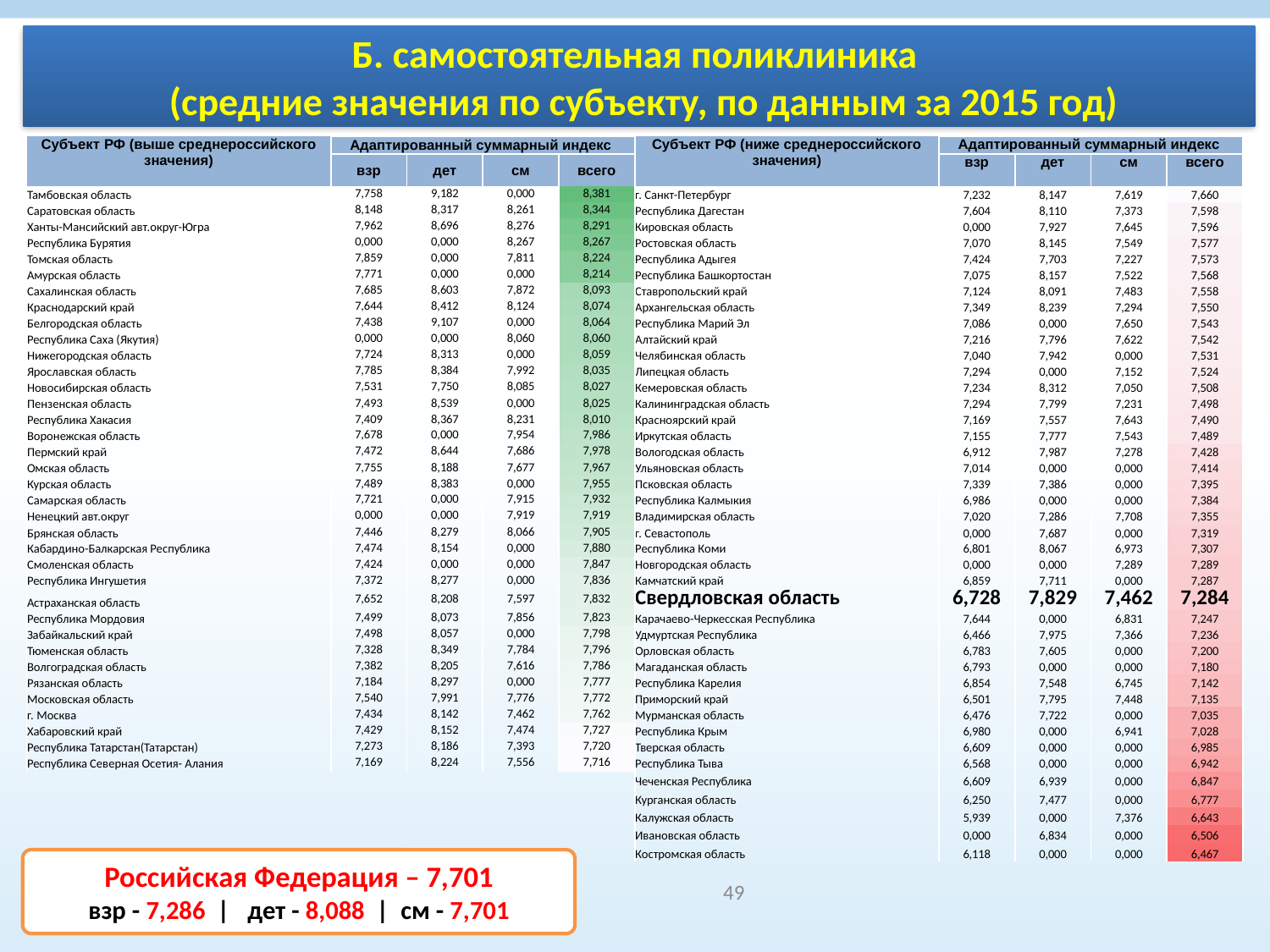

# Б. самостоятельная поликлиника (средние значения по субъекту, по данным за 2015 год)
| Субъект РФ (выше среднероссийского значения) | Адаптированный суммарный индекс |  |  |  | Субъект РФ (ниже среднероссийского значения) | Адаптированный суммарный индекс |  |  |  |
| --- | --- | --- | --- | --- | --- | --- | --- | --- | --- |
|  | взр | дет | см | всего |  | взр | дет | см | всего |
| Тамбовская область | 7,758 | 9,182 | 0,000 | 8,381 | г. Санкт-Петербург | 7,232 | 8,147 | 7,619 | 7,660 |
| Саратовская область | 8,148 | 8,317 | 8,261 | 8,344 | Республика Дагестан | 7,604 | 8,110 | 7,373 | 7,598 |
| Ханты-Мансийский авт.округ-Югра | 7,962 | 8,696 | 8,276 | 8,291 | Кировская область | 0,000 | 7,927 | 7,645 | 7,596 |
| Республика Бурятия | 0,000 | 0,000 | 8,267 | 8,267 | Ростовская область | 7,070 | 8,145 | 7,549 | 7,577 |
| Томская область | 7,859 | 0,000 | 7,811 | 8,224 | Республика Адыгея | 7,424 | 7,703 | 7,227 | 7,573 |
| Амурская область | 7,771 | 0,000 | 0,000 | 8,214 | Республика Башкортостан | 7,075 | 8,157 | 7,522 | 7,568 |
| Сахалинская область | 7,685 | 8,603 | 7,872 | 8,093 | Ставропольский край | 7,124 | 8,091 | 7,483 | 7,558 |
| Краснодарский край | 7,644 | 8,412 | 8,124 | 8,074 | Архангельская область | 7,349 | 8,239 | 7,294 | 7,550 |
| Белгородская область | 7,438 | 9,107 | 0,000 | 8,064 | Республика Марий Эл | 7,086 | 0,000 | 7,650 | 7,543 |
| Республика Саха (Якутия) | 0,000 | 0,000 | 8,060 | 8,060 | Алтайский край | 7,216 | 7,796 | 7,622 | 7,542 |
| Нижегородская область | 7,724 | 8,313 | 0,000 | 8,059 | Челябинская область | 7,040 | 7,942 | 0,000 | 7,531 |
| Ярославская область | 7,785 | 8,384 | 7,992 | 8,035 | Липецкая область | 7,294 | 0,000 | 7,152 | 7,524 |
| Новосибирская область | 7,531 | 7,750 | 8,085 | 8,027 | Кемеровская область | 7,234 | 8,312 | 7,050 | 7,508 |
| Пензенская область | 7,493 | 8,539 | 0,000 | 8,025 | Калининградская область | 7,294 | 7,799 | 7,231 | 7,498 |
| Республика Хакасия | 7,409 | 8,367 | 8,231 | 8,010 | Красноярский край | 7,169 | 7,557 | 7,643 | 7,490 |
| Воронежская область | 7,678 | 0,000 | 7,954 | 7,986 | Иркутская область | 7,155 | 7,777 | 7,543 | 7,489 |
| Пермский край | 7,472 | 8,644 | 7,686 | 7,978 | Вологодская область | 6,912 | 7,987 | 7,278 | 7,428 |
| Омская область | 7,755 | 8,188 | 7,677 | 7,967 | Ульяновская область | 7,014 | 0,000 | 0,000 | 7,414 |
| Курская область | 7,489 | 8,383 | 0,000 | 7,955 | Псковская область | 7,339 | 7,386 | 0,000 | 7,395 |
| Самарская область | 7,721 | 0,000 | 7,915 | 7,932 | Республика Калмыкия | 6,986 | 0,000 | 0,000 | 7,384 |
| Ненецкий авт.округ | 0,000 | 0,000 | 7,919 | 7,919 | Владимирская область | 7,020 | 7,286 | 7,708 | 7,355 |
| Брянская область | 7,446 | 8,279 | 8,066 | 7,905 | г. Севастополь | 0,000 | 7,687 | 0,000 | 7,319 |
| Кабардино-Балкарская Республика | 7,474 | 8,154 | 0,000 | 7,880 | Республика Коми | 6,801 | 8,067 | 6,973 | 7,307 |
| Смоленская область | 7,424 | 0,000 | 0,000 | 7,847 | Новгородская область | 0,000 | 0,000 | 7,289 | 7,289 |
| Республика Ингушетия | 7,372 | 8,277 | 0,000 | 7,836 | Камчатский край | 6,859 | 7,711 | 0,000 | 7,287 |
| Астраханская область | 7,652 | 8,208 | 7,597 | 7,832 | Свердловская область | 6,728 | 7,829 | 7,462 | 7,284 |
| Республика Мордовия | 7,499 | 8,073 | 7,856 | 7,823 | Карачаево-Черкесская Республика | 7,644 | 0,000 | 6,831 | 7,247 |
| Забайкальский край | 7,498 | 8,057 | 0,000 | 7,798 | Удмуртская Республика | 6,466 | 7,975 | 7,366 | 7,236 |
| Тюменская область | 7,328 | 8,349 | 7,784 | 7,796 | Орловская область | 6,783 | 7,605 | 0,000 | 7,200 |
| Волгоградская область | 7,382 | 8,205 | 7,616 | 7,786 | Магаданская область | 6,793 | 0,000 | 0,000 | 7,180 |
| Рязанская область | 7,184 | 8,297 | 0,000 | 7,777 | Республика Карелия | 6,854 | 7,548 | 6,745 | 7,142 |
| Московская область | 7,540 | 7,991 | 7,776 | 7,772 | Приморский край | 6,501 | 7,795 | 7,448 | 7,135 |
| г. Москва | 7,434 | 8,142 | 7,462 | 7,762 | Мурманская область | 6,476 | 7,722 | 0,000 | 7,035 |
| Хабаровский край | 7,429 | 8,152 | 7,474 | 7,727 | Республика Крым | 6,980 | 0,000 | 6,941 | 7,028 |
| Республика Татарстан(Татарстан) | 7,273 | 8,186 | 7,393 | 7,720 | Тверская область | 6,609 | 0,000 | 0,000 | 6,985 |
| Республика Северная Осетия- Алания | 7,169 | 8,224 | 7,556 | 7,716 | Республика Тыва | 6,568 | 0,000 | 0,000 | 6,942 |
|  |  |  |  |  | Чеченская Республика | 6,609 | 6,939 | 0,000 | 6,847 |
|  |  |  |  |  | Курганская область | 6,250 | 7,477 | 0,000 | 6,777 |
|  |  |  |  |  | Калужская область | 5,939 | 0,000 | 7,376 | 6,643 |
|  |  |  |  |  | Ивановская область | 0,000 | 6,834 | 0,000 | 6,506 |
|  |  |  |  |  | Костромская область | 6,118 | 0,000 | 0,000 | 6,467 |
Российская Федерация – 7,701
взр - 7,286  |   дет - 8,088  |  см - 7,701
49